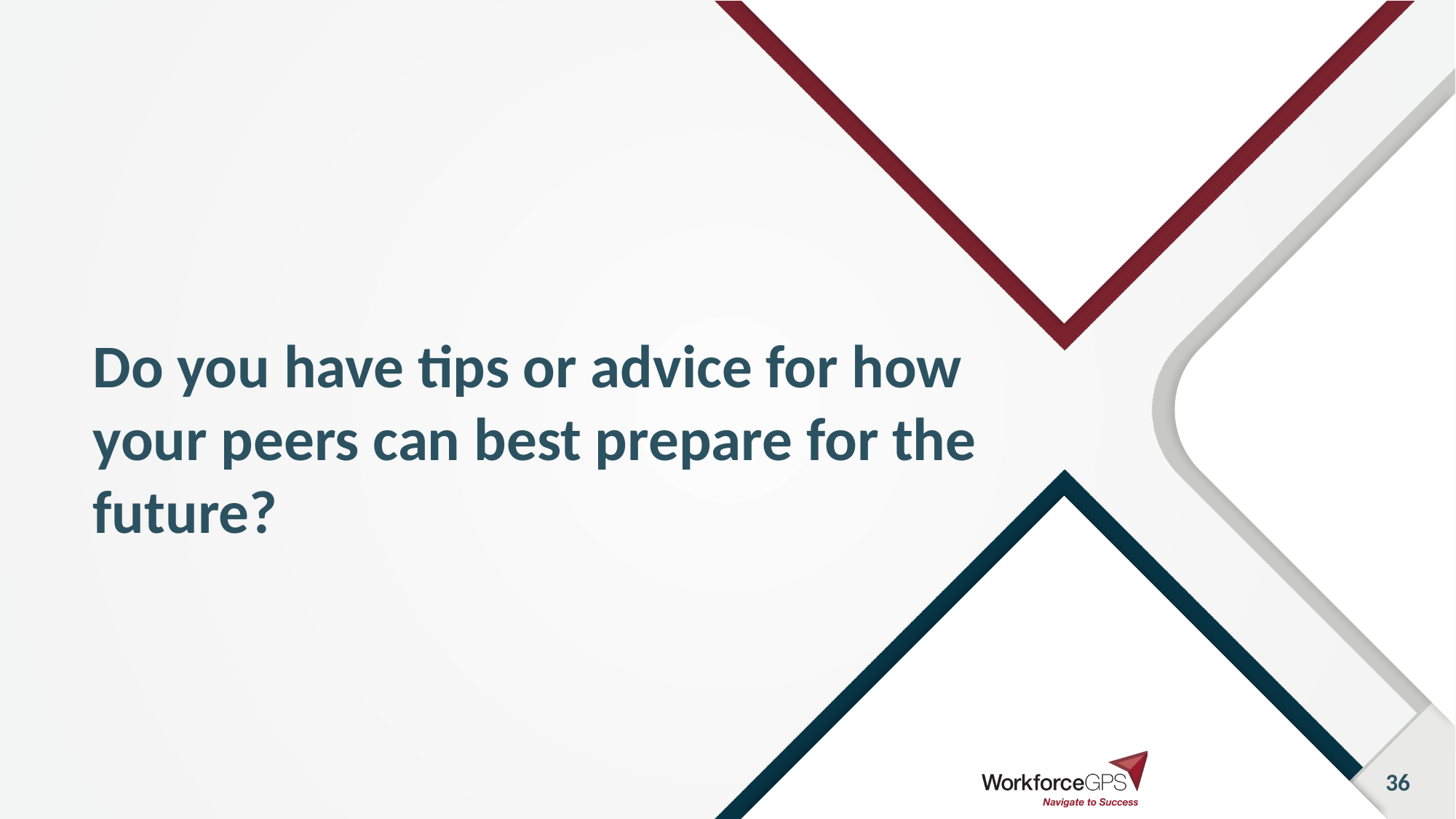

# Do you have tips or advice for how your peers can best prepare for the future?
36